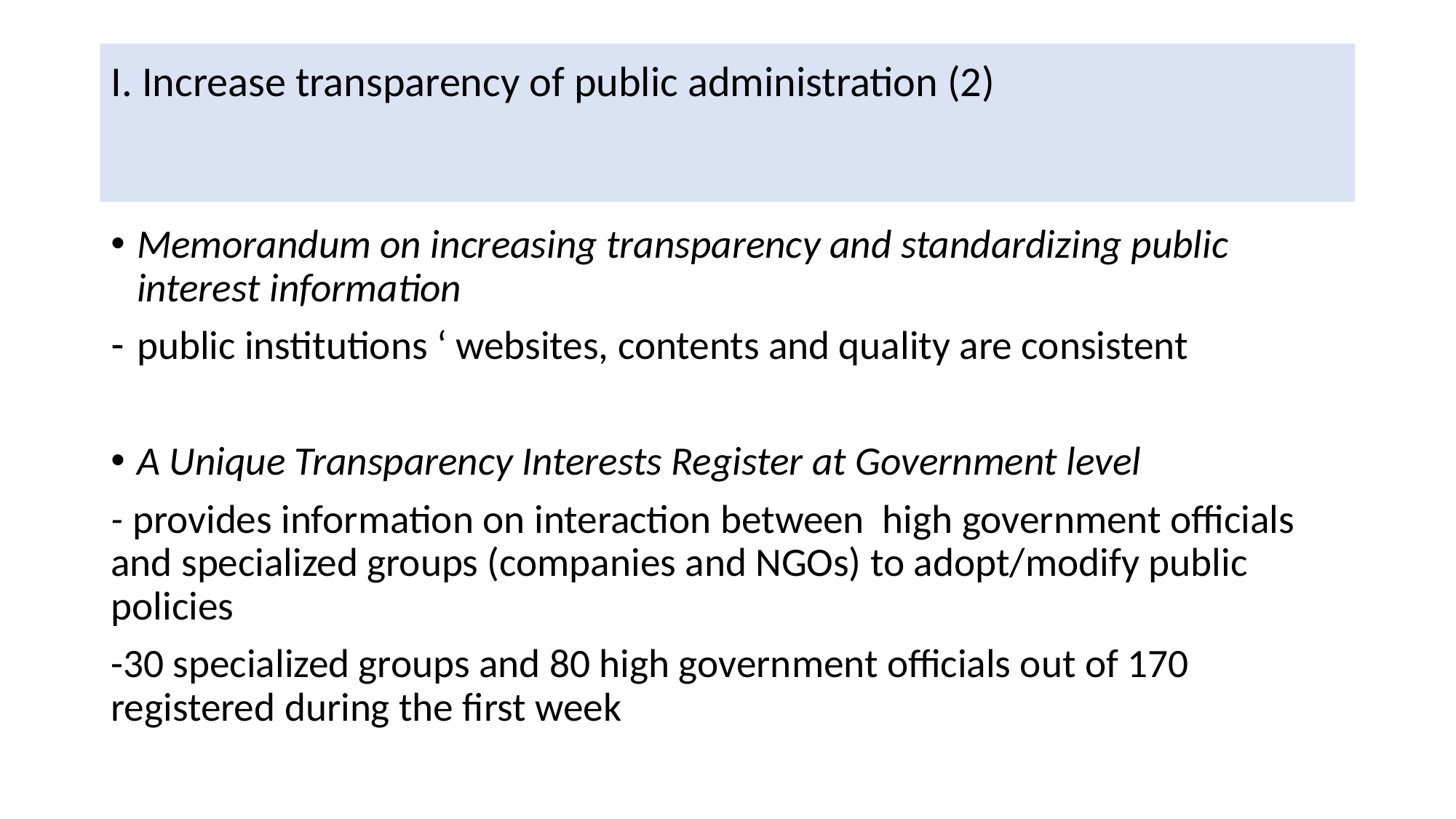

# I. Increase transparency of public administration (2)
Memorandum on increasing transparency and standardizing public interest information
public institutions ‘ websites, contents and quality are consistent

A Unique Transparency Interests Register at Government level
- provides information on interaction between  high government officials and specialized groups (companies and NGOs) to adopt/modify public policies
-30 specialized groups and 80 high government officials out of 170 registered during the first week